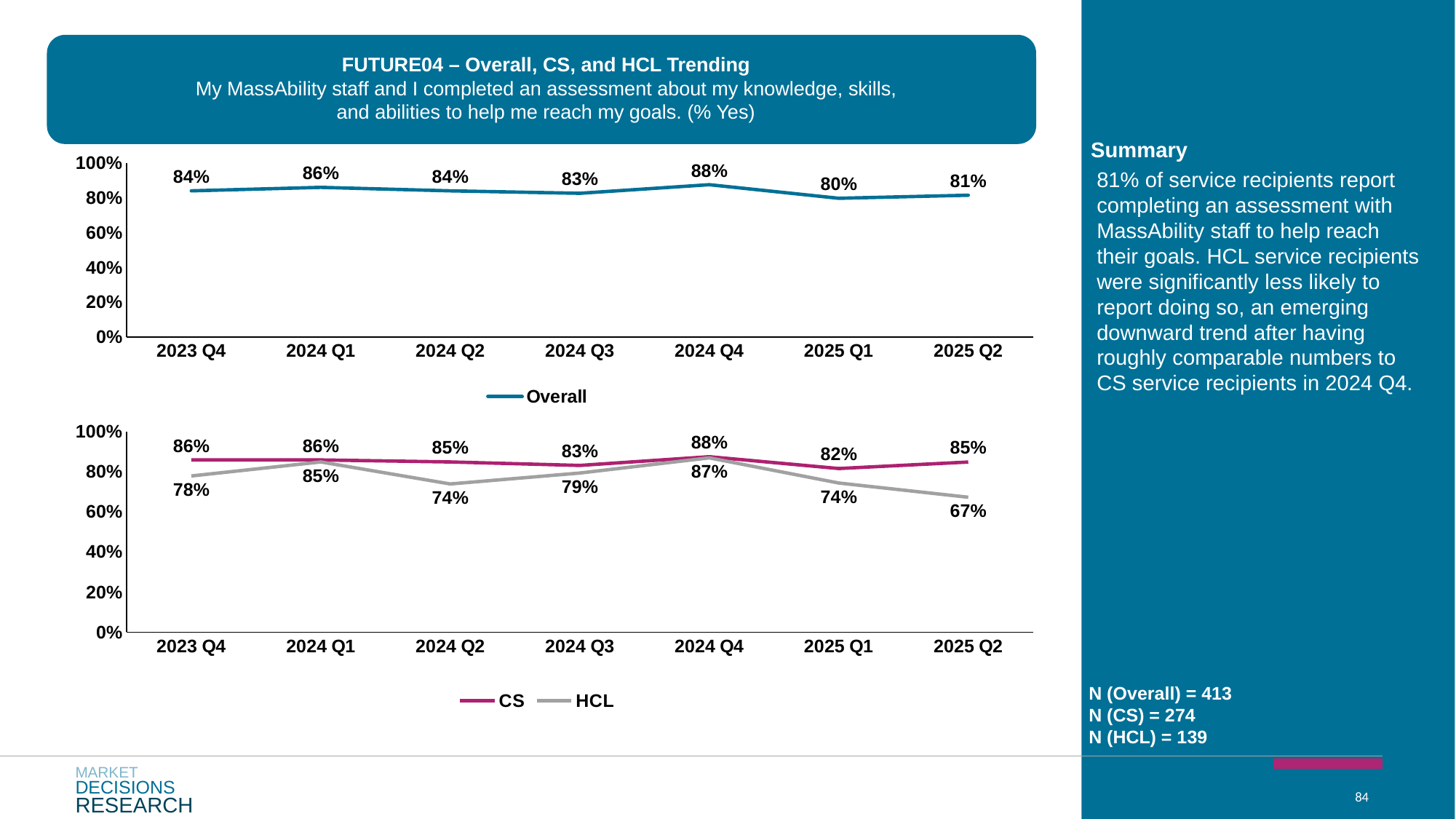

FUTURE04 – Overall, CS, and HCL Trending
My MassAbility staff and I completed an assessment about my knowledge, skills, and abilities to help me reach my goals. (% Yes)
Summary

### Chart

| Category | Overall |
|---|---|
| 2023 Q4 | 0.84 |
| 2024 Q1 | 0.86 |
| 2024 Q2 | 0.84 |
| 2024 Q3 | 0.8260124984034148 |
| 2024 Q4 | 0.8752802209118064 |
| 2025 Q1 | 0.7973078806886114 |
| 2025 Q2 | 0.8147296169221545 |
81% of service recipients report completing an assessment with MassAbility staff to help reach their goals. HCL service recipients were significantly less likely to report doing so, an emerging downward trend after having roughly comparable numbers to CS service recipients in 2024 Q4.

### Chart

| Category | CS | HCL |
|---|---|---|
| 2023 Q4 | 0.86 | 0.78 |
| 2024 Q1 | 0.86 | 0.85 |
| 2024 Q2 | 0.85 | 0.74 |
| 2024 Q3 | 0.8326533295658797 | 0.7945262954406883 |
| 2024 Q4 | 0.8760984334996377 | 0.8702052406296403 |
| 2025 Q1 | 0.8171103475020923 | 0.7448901549757442 |
| 2025 Q2 | 0.8494197452797778 | 0.673775416591101 |
N (Overall) = 413
N (CS) = 274
N (HCL) = 139
MARKET
DECISIONS
RESEARCH